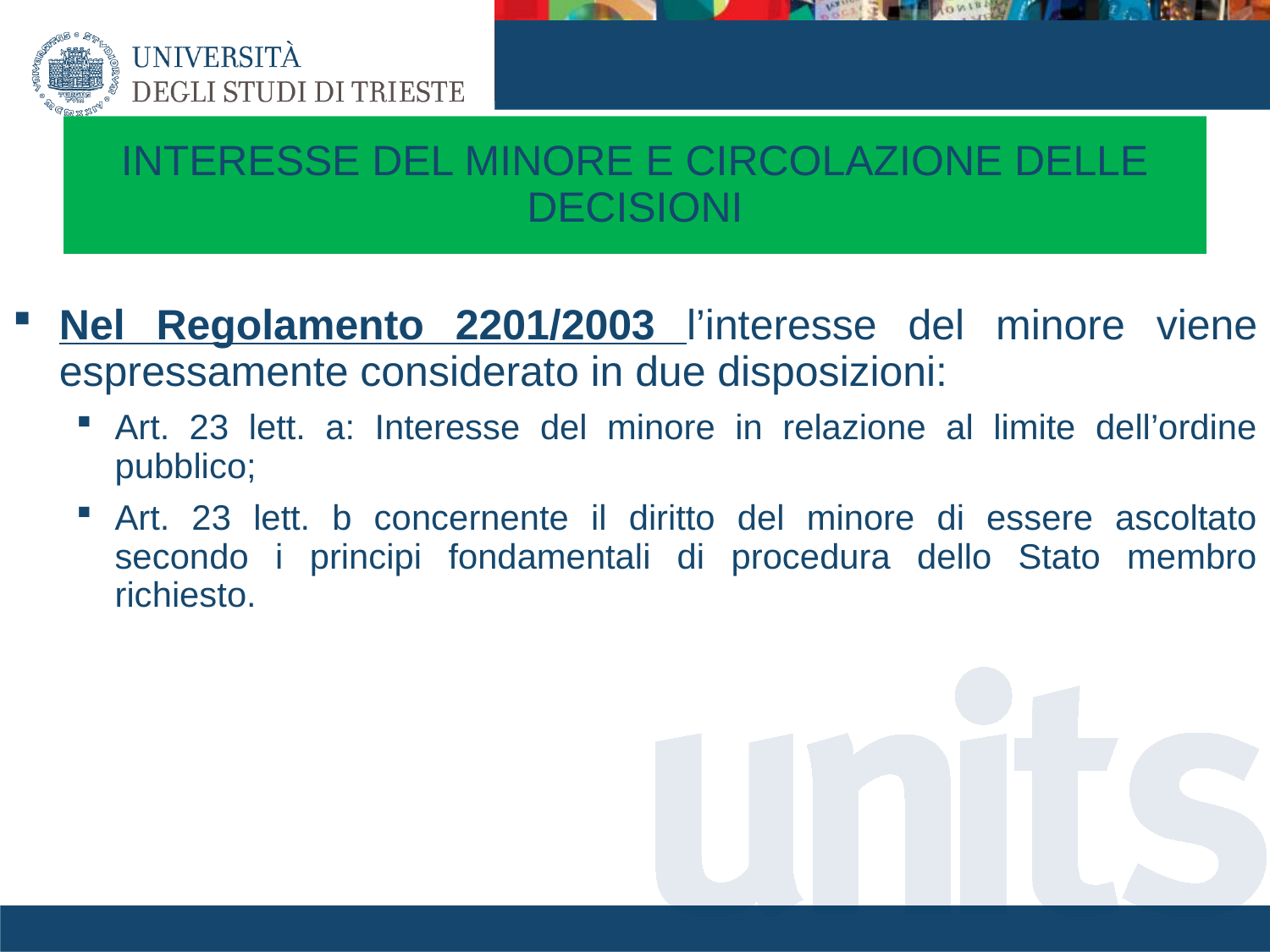

# INTERESSE DEL MINORE E CIRCOLAZIONE DELLE DECISIONI
Nel Regolamento 2201/2003 l’interesse del minore viene espressamente considerato in due disposizioni:
Art. 23 lett. a: Interesse del minore in relazione al limite dell’ordine pubblico;
Art. 23 lett. b concernente il diritto del minore di essere ascoltato secondo i principi fondamentali di procedura dello Stato membro richiesto.